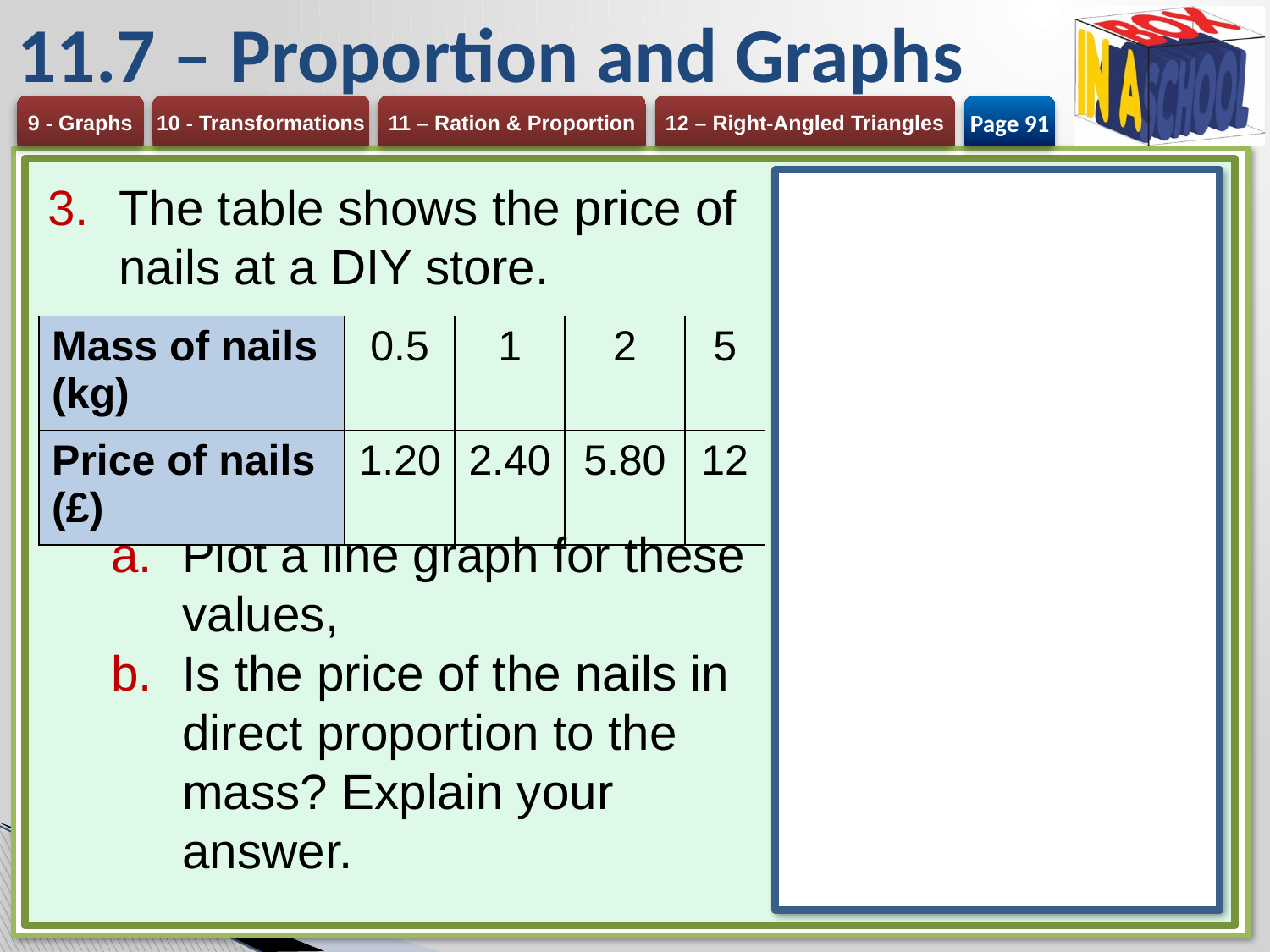

# 11.7 – Proportion and Graphs
Page 91
The table shows the price of nails at a DIY store.
Plot a line graph for these values,
Is the price of the nails in direct proportion to the mass? Explain your answer.
| Mass of nails (kg) | 0.5 | 1 | 2 | 5 |
| --- | --- | --- | --- | --- |
| Price of nails (£) | 1.20 | 2.40 | 5.80 | 12 |